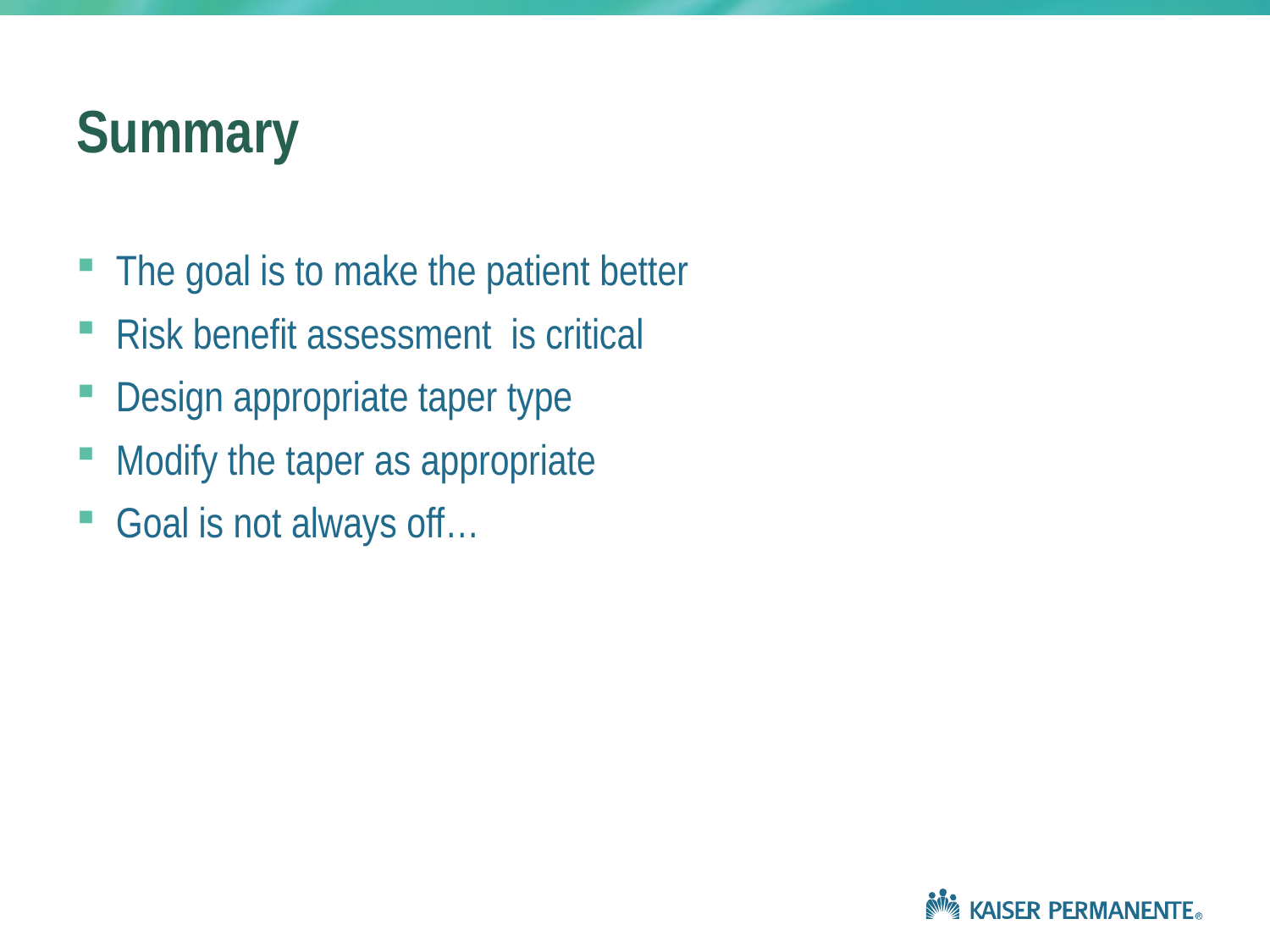

# Summary
The goal is to make the patient better
Risk benefit assessment  is critical
Design appropriate taper type
Modify the taper as appropriate
Goal is not always off…